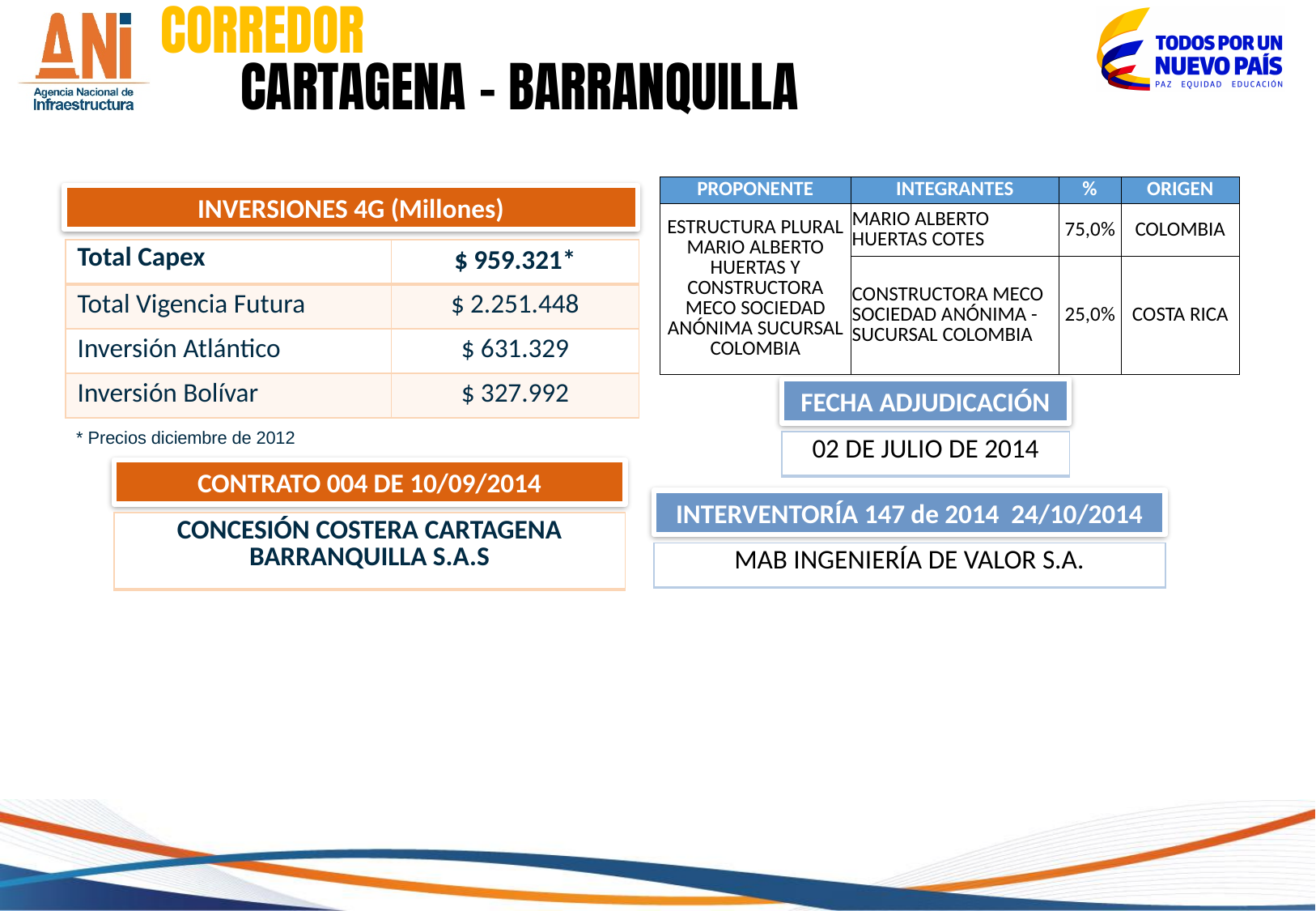

CORREDOR
CARTAGENA - BARRANQUILLA
| PROPONENTE | INTEGRANTES | % | ORIGEN |
| --- | --- | --- | --- |
| ESTRUCTURA PLURAL MARIO ALBERTO HUERTAS Y CONSTRUCTORA MECO SOCIEDAD ANÓNIMA SUCURSAL COLOMBIA | MARIO ALBERTO HUERTAS COTES | 75,0% | COLOMBIA |
|  | CONSTRUCTORA MECO SOCIEDAD ANÓNIMA - SUCURSAL COLOMBIA | 25,0% | COSTA RICA |
INVERSIONES 4G (Millones)
| Total Capex | $ 959.321\* |
| --- | --- |
| Total Vigencia Futura | $ 2.251.448 |
| Inversión Atlántico | $ 631.329 |
| Inversión Bolívar | $ 327.992 |
FECHA ADJUDICACIÓN
* Precios diciembre de 2012
| 02 DE JULIO DE 2014 |
| --- |
CONTRATO 004 DE 10/09/2014
INTERVENTORÍA 147 de 2014  24/10/2014
| CONCESIÓN COSTERA CARTAGENA BARRANQUILLA S.A.S |
| --- |
| MAB INGENIERÍA DE VALOR S.A. |
| --- |